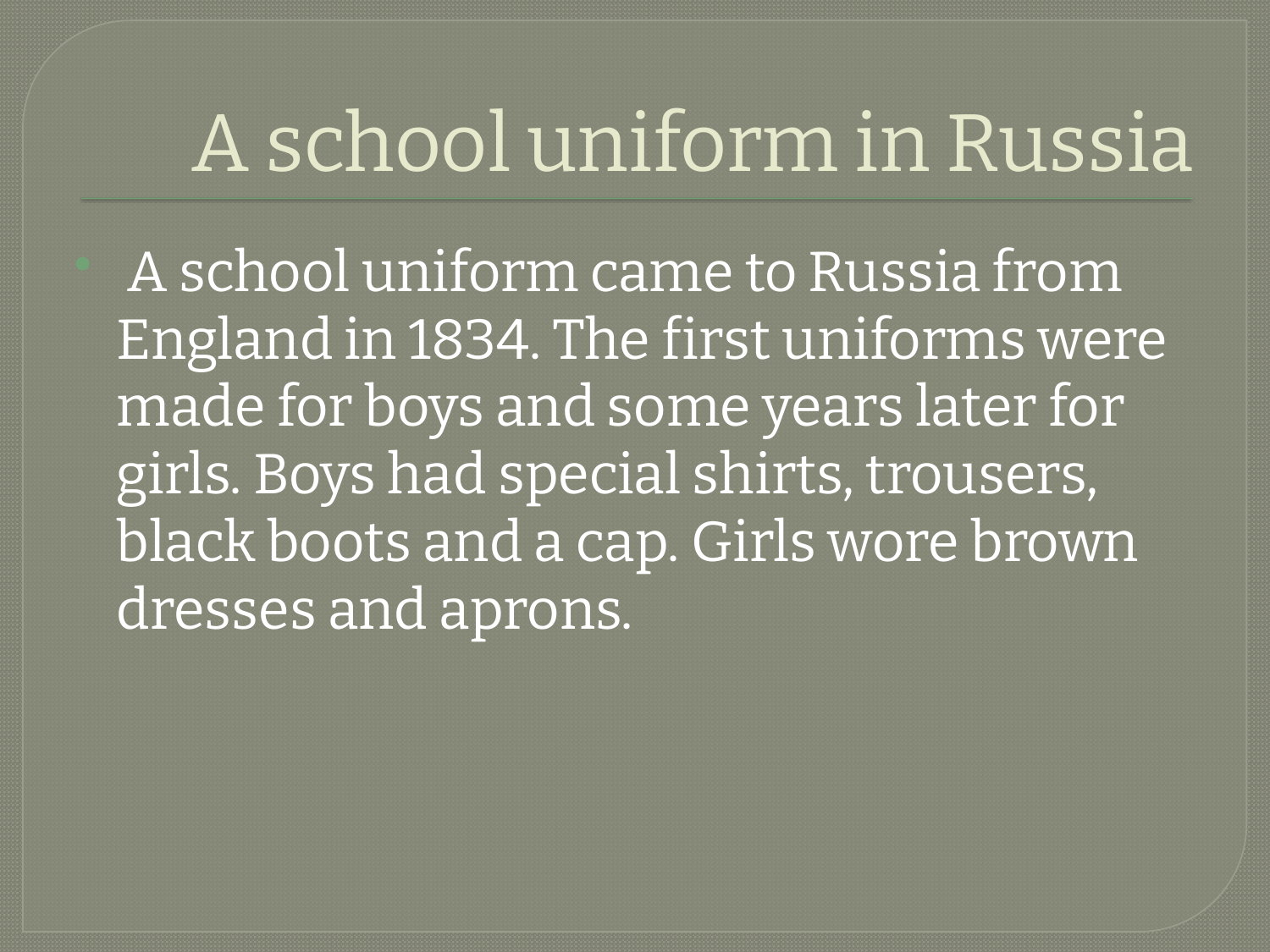

# A school uniform in Russia
 A school uniform came to Russia from England in 1834. The first uniforms were made for boys and some years later for girls. Boys had special shirts, trousers, black boots and a cap. Girls wore brown dresses and aprons.